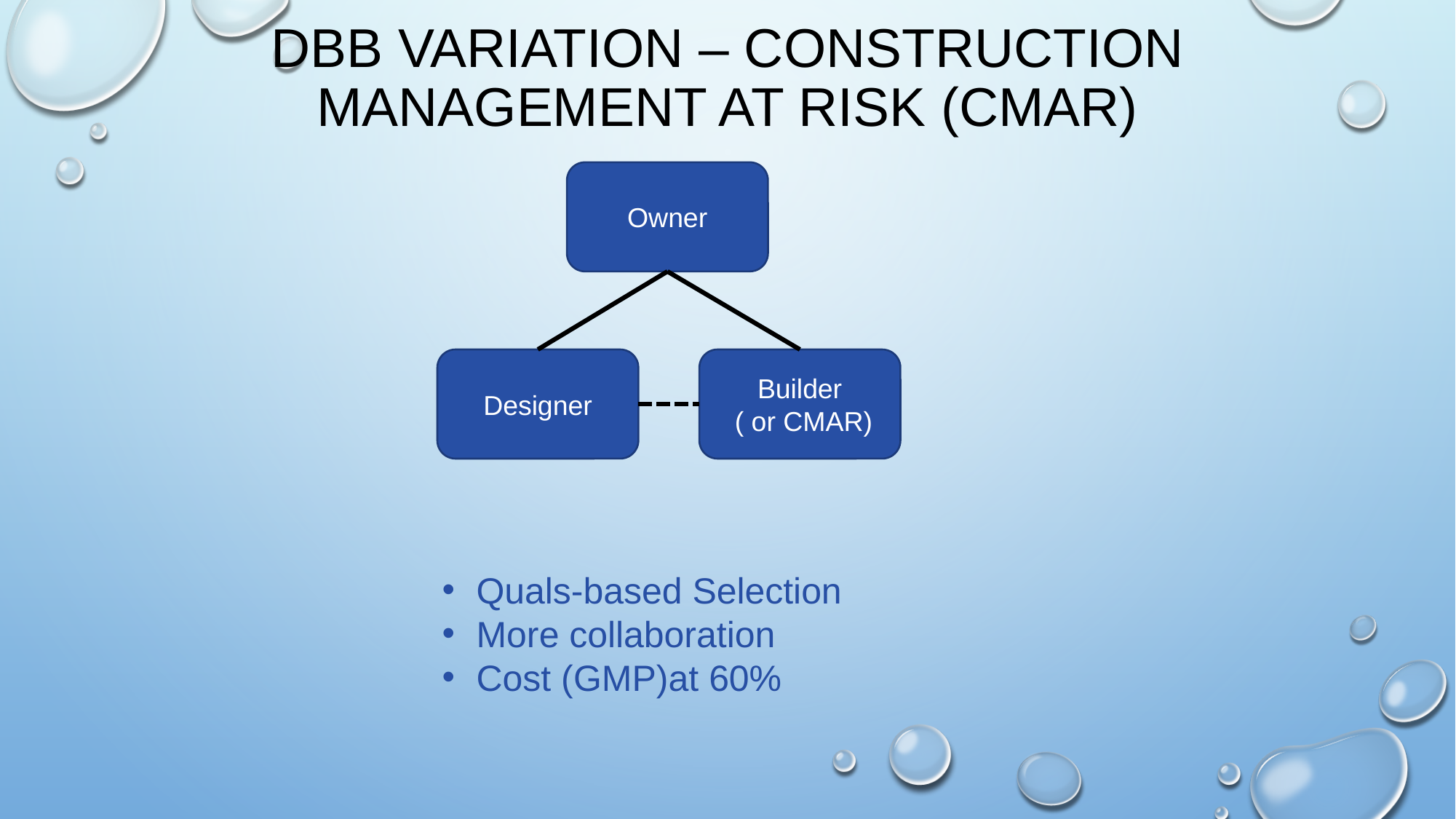

# DBB variation – Construction Management at Risk (CMAR)
Owner
Designer
Builder
 ( or CMAR)
Quals-based Selection
More collaboration
Cost (GMP)at 60%